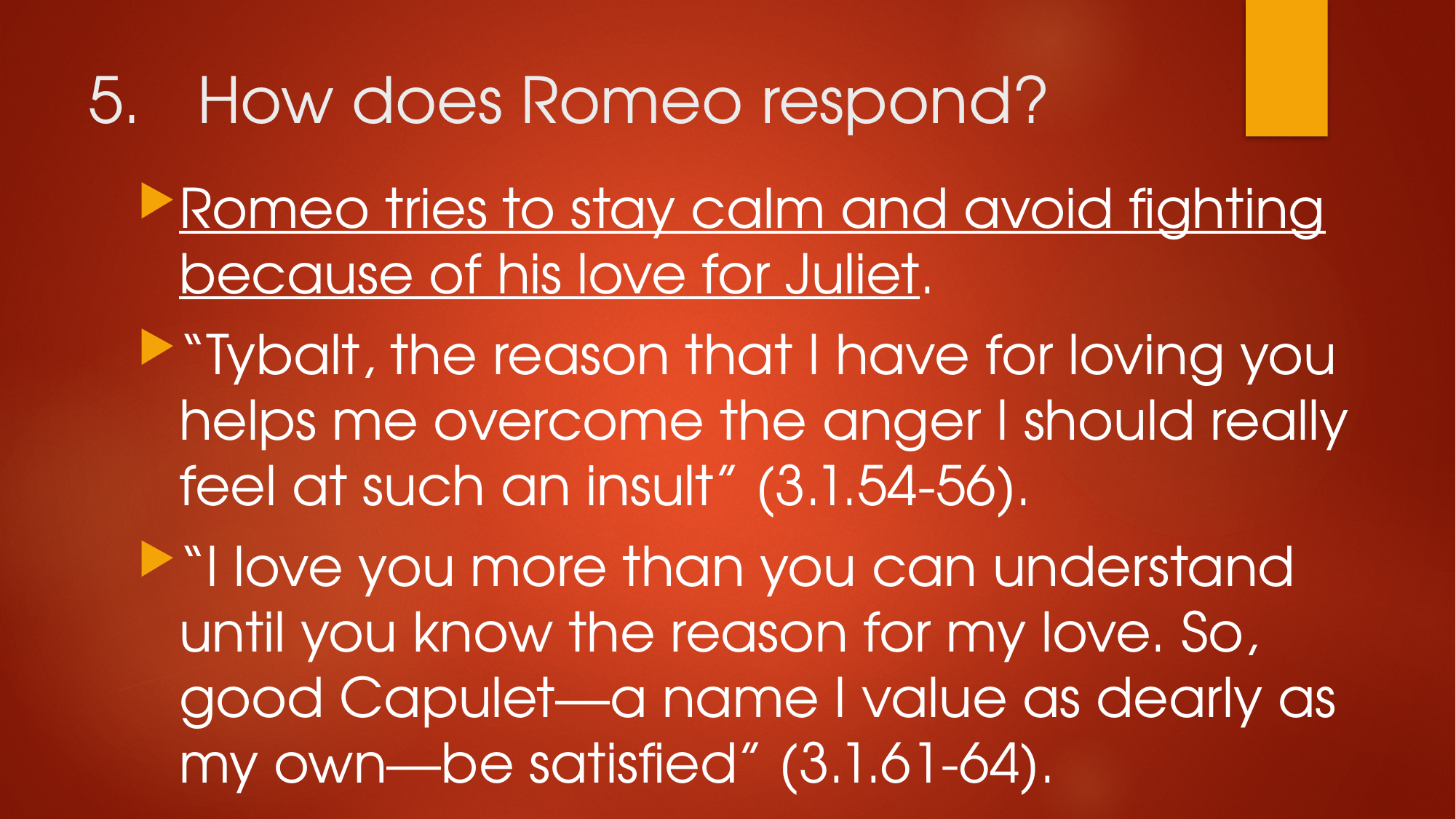

# 5.	How does Romeo respond?
Romeo tries to stay calm and avoid fighting because of his love for Juliet.
“Tybalt, the reason that I have for loving you helps me overcome the anger I should really feel at such an insult” (3.1.54-56).
“I love you more than you can understand until you know the reason for my love. So, good Capulet—a name I value as dearly as my own—be satisfied” (3.1.61-64).